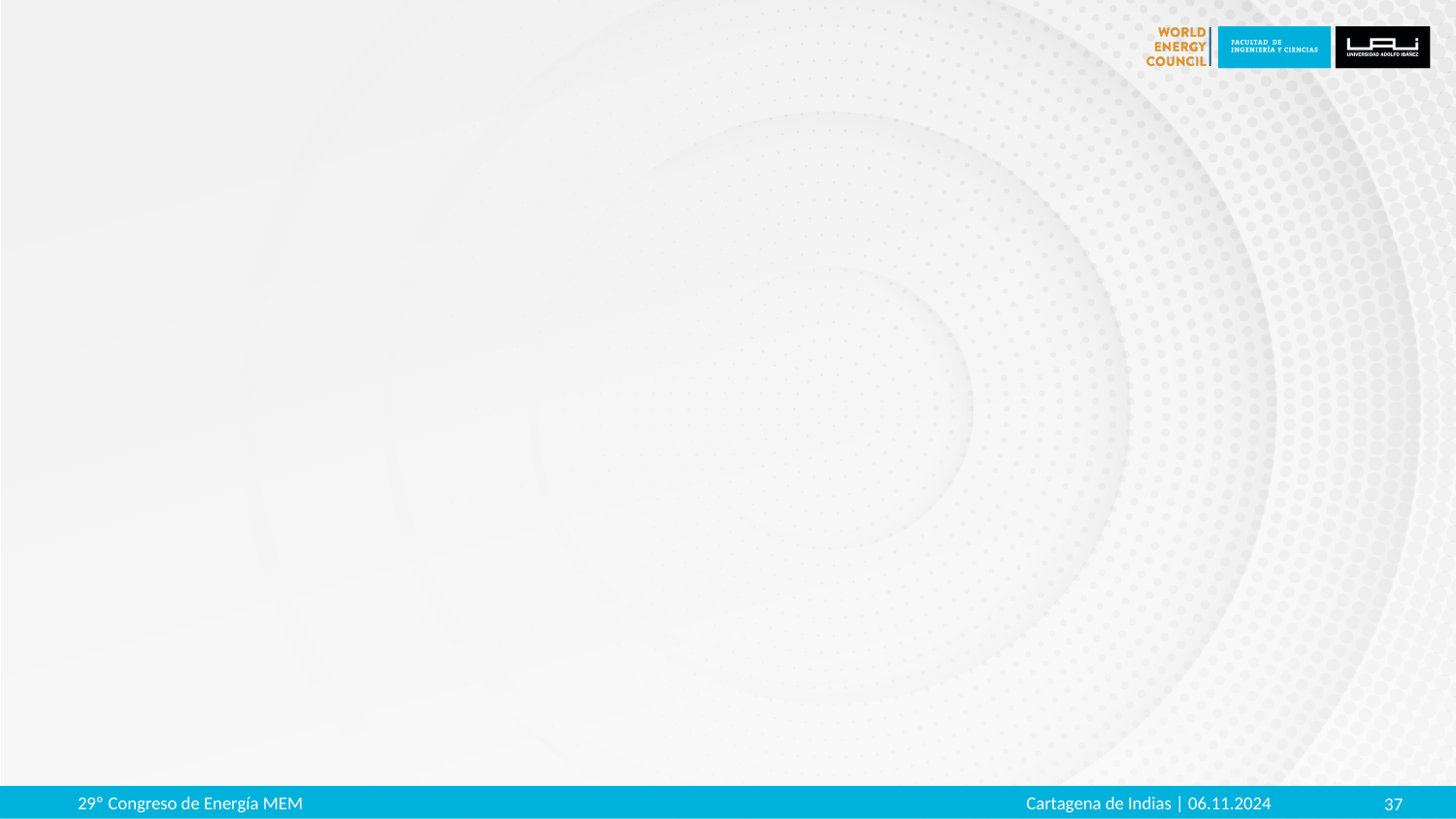

29º Congreso de Energía MEM
Cartagena de Indias | 06.11.2024
37